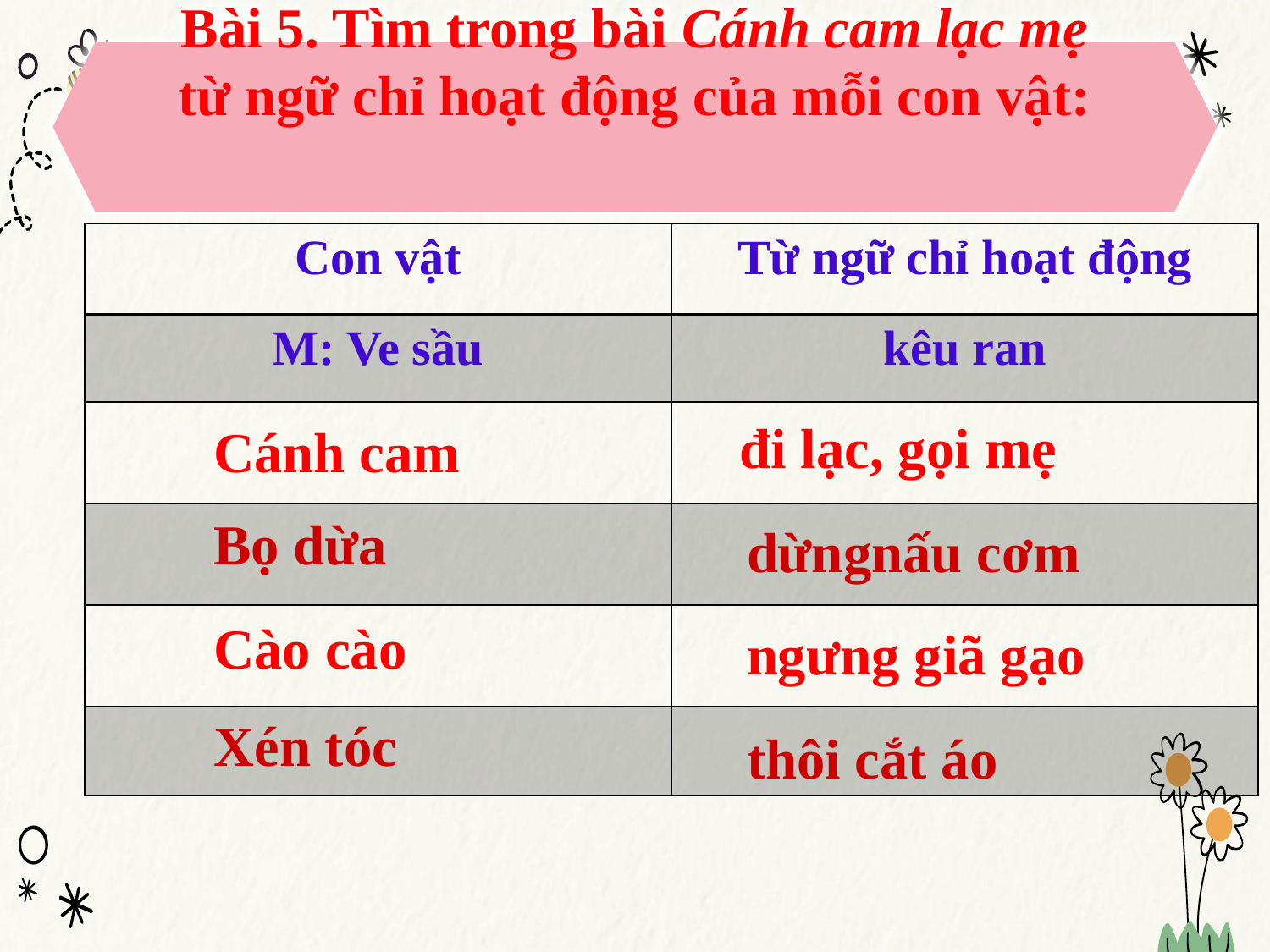

Bài 5. Tìm trong bài Cánh cam lạc mẹ từ ngữ chỉ hoạt động của mỗi con vật:

| Con vật | Từ ngữ chỉ hoạt động |
| --- | --- |
| M: Ve sầu | kêu ran |
|  |  |
|  |  |
|  |  |
|  |  |
  đi lạc, gọi mẹ
Cánh cam
Bọ dừa
 dừngnấu cơm
Cào cào
 ngưng giã gạo
Xén tóc
 thôi cắt áo